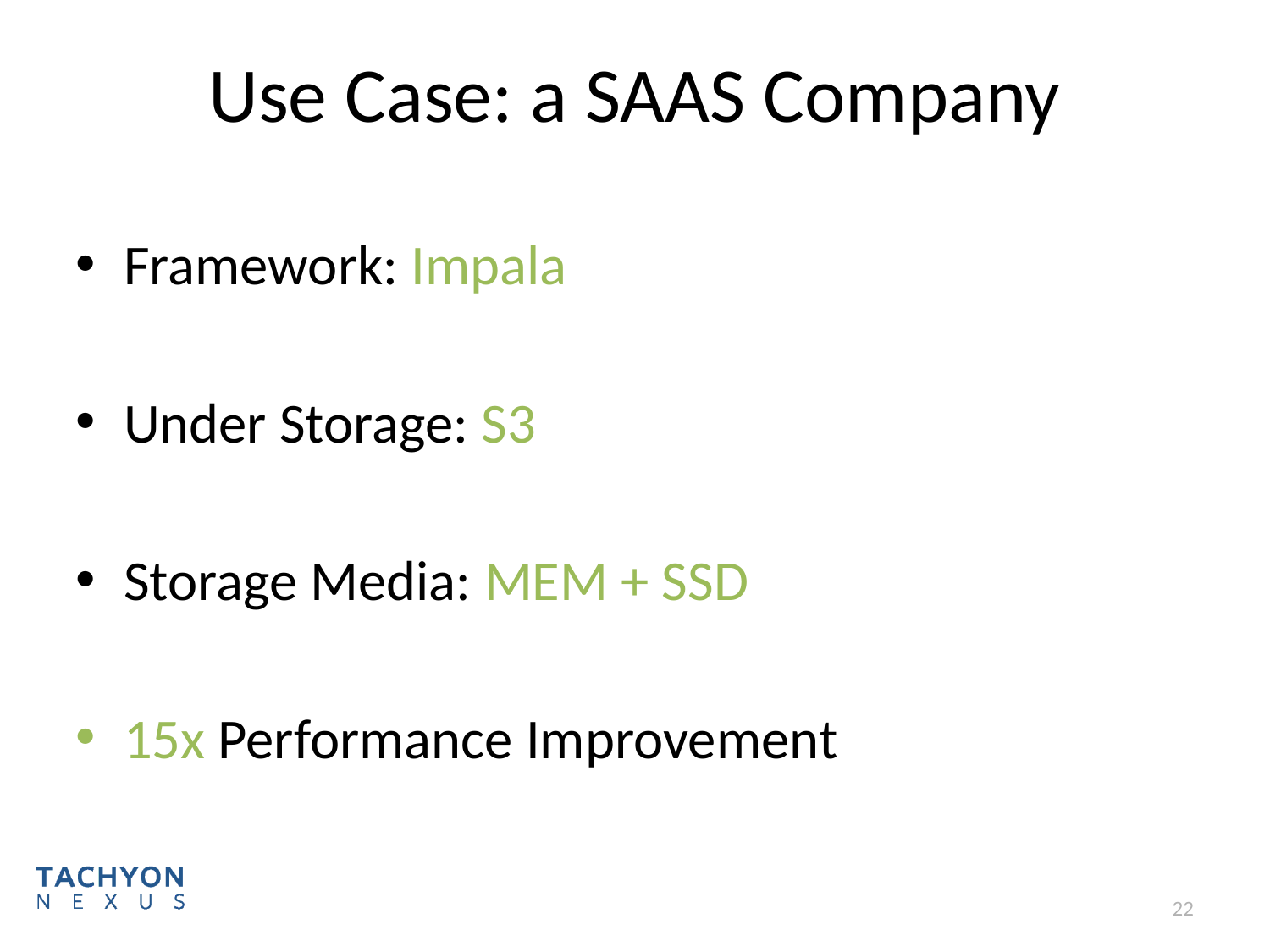

# Use Case: a SAAS Company
Framework: Impala

Under Storage: S3

Storage Media: MEM + SSD

15x Performance Improvement
22